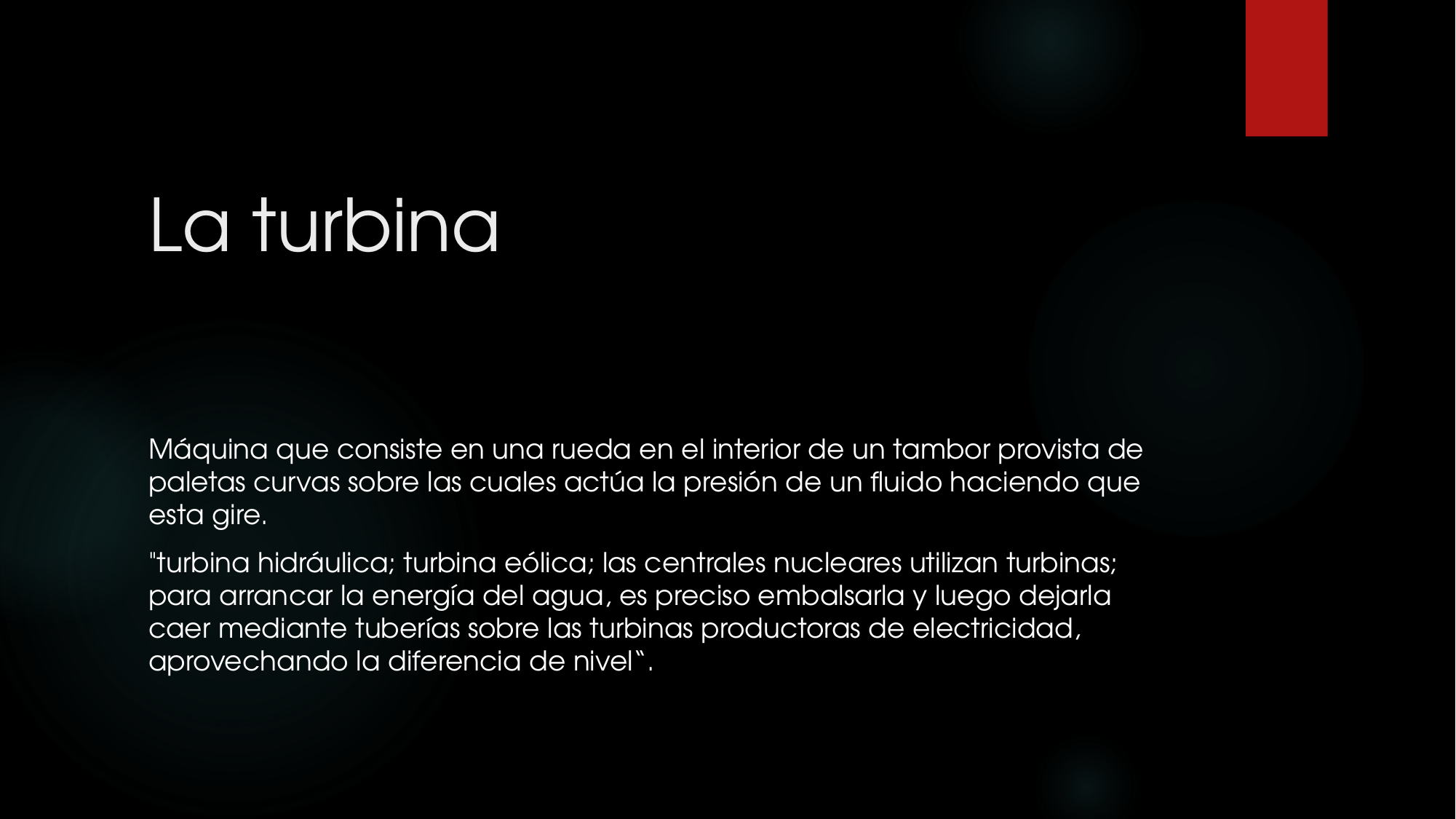

# La turbina
Máquina que consiste en una rueda en el interior de un tambor provista de paletas curvas sobre las cuales actúa la presión de un fluido haciendo que esta gire.
"turbina hidráulica; turbina eólica; las centrales nucleares utilizan turbinas; para arrancar la energía del agua, es preciso embalsarla y luego dejarla caer mediante tuberías sobre las turbinas productoras de electricidad, aprovechando la diferencia de nivel“.